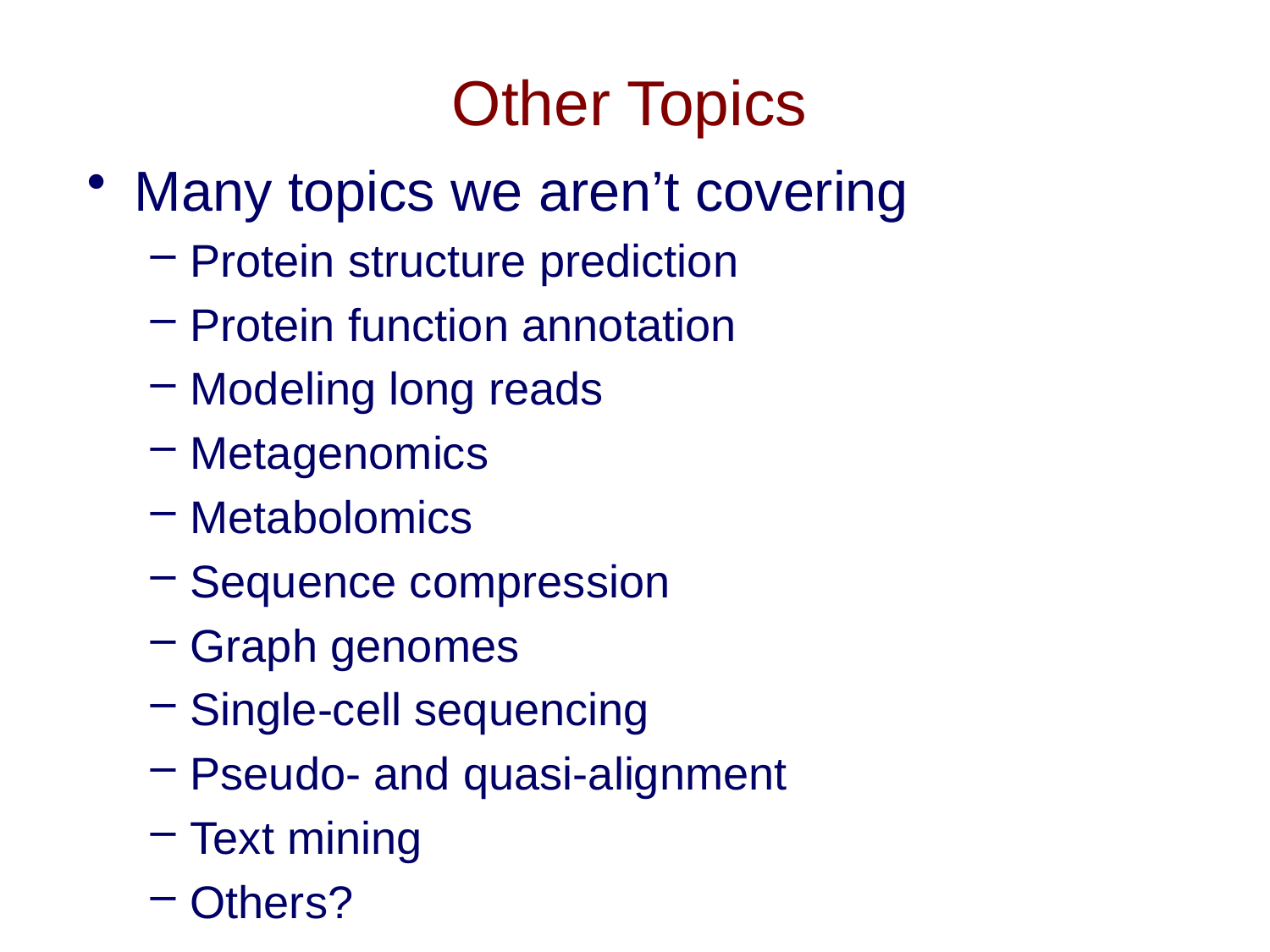

# Other Topics
Many topics we aren’t covering
Protein structure prediction
Protein function annotation
Modeling long reads
Metagenomics
Metabolomics
Sequence compression
Graph genomes
Single-cell sequencing
Pseudo- and quasi-alignment
Text mining
Others?